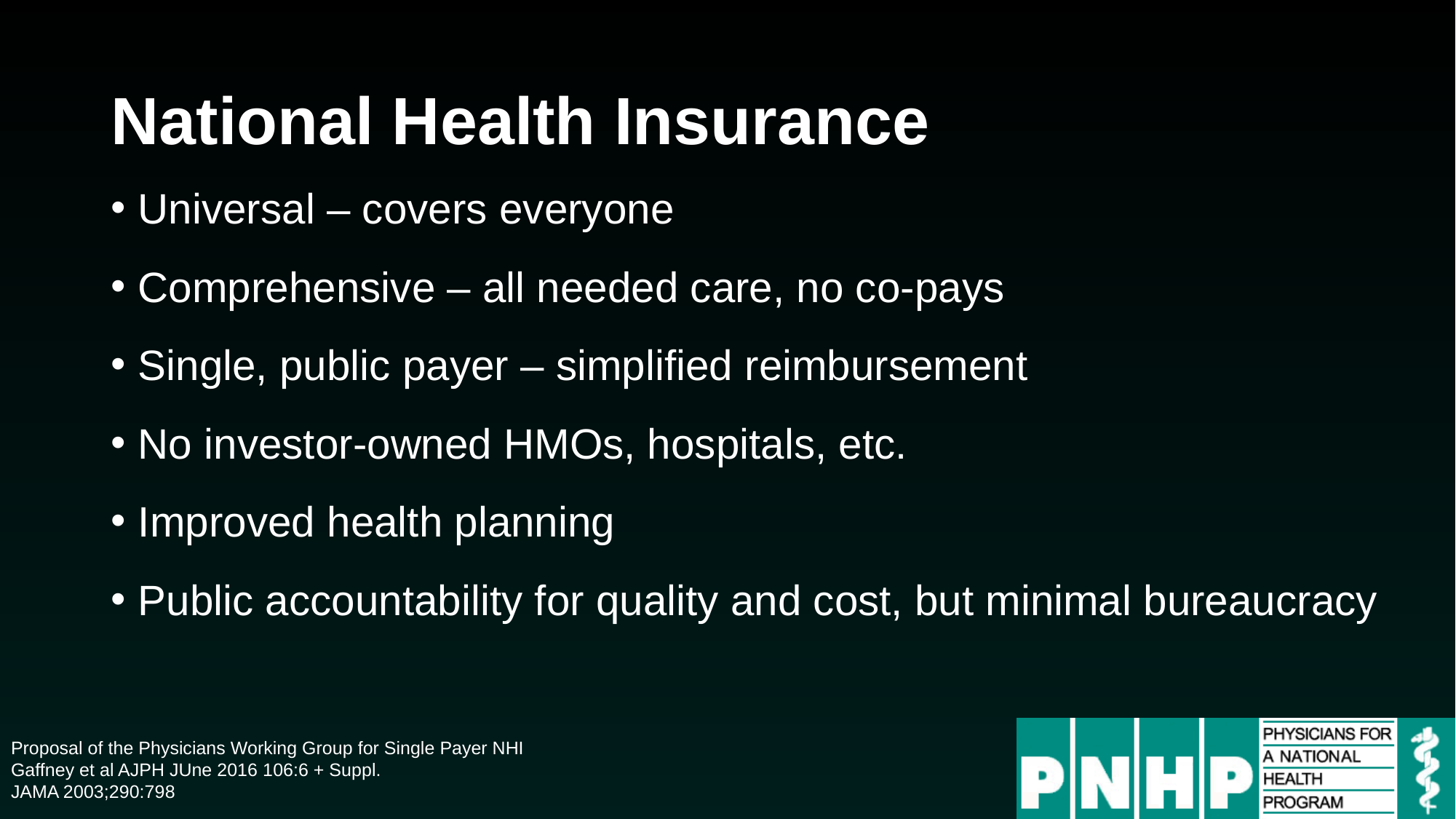

# National Health Insurance
Universal – covers everyone
Comprehensive – all needed care, no co-pays
Single, public payer – simplified reimbursement
No investor-owned HMOs, hospitals, etc.
Improved health planning
Public accountability for quality and cost, but minimal bureaucracy
Proposal of the Physicians Working Group for Single Payer NHI
Gaffney et al AJPH JUne 2016 106:6 + Suppl.
JAMA 2003;290:798